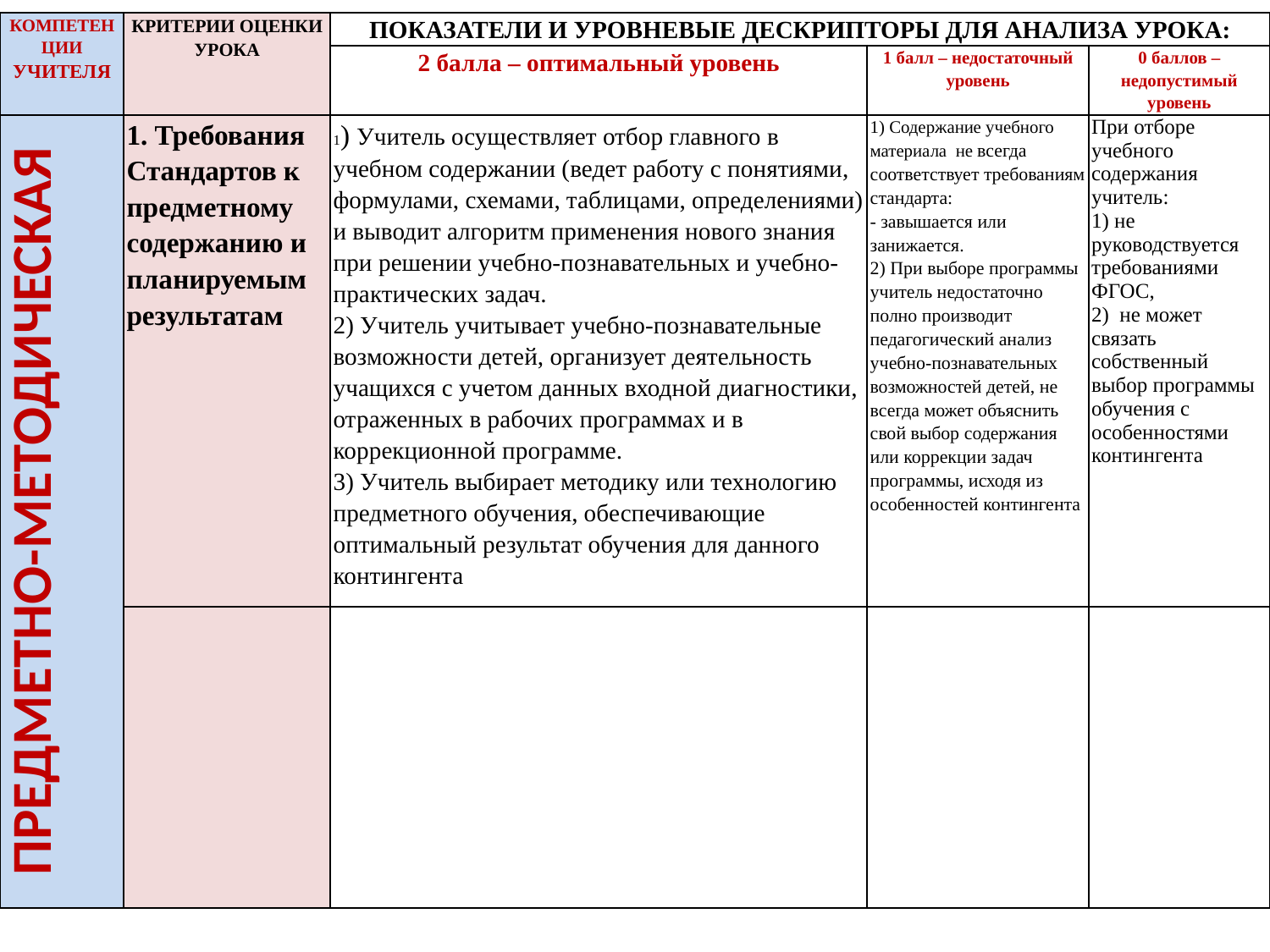

| КОМПЕТЕНЦИИ УЧИТЕЛЯ | КРИТЕРИИ ОЦЕНКИ УРОКА | ПОКАЗАТЕЛИ И УРОВНЕВЫЕ ДЕСКРИПТОРЫ ДЛЯ АНАЛИЗА УРОКА: |  |  |
| --- | --- | --- | --- | --- |
|  |  | 2 балла – оптимальный уровень | 1 балл – недостаточный уровень | 0 баллов – недопустимый уровень |
| ПРЕДМЕТНО-МЕТОДИЧЕСКАЯ | 1. Требования Стандартов к предметному содержанию и планируемым результатам | 1) Учитель осуществляет отбор главного в учебном содержании (ведет работу с понятиями, формулами, схемами, таблицами, определениями) и выводит алгоритм применения нового знания при решении учебно-познавательных и учебно-практических задач. 2) Учитель учитывает учебно-познавательные возможности детей, организует деятельность учащихся с учетом данных входной диагностики, отраженных в рабочих программах и в коррекционной программе. 3) Учитель выбирает методику или технологию предметного обучения, обеспечивающие оптимальный результат обучения для данного контингента | 1) Содержание учебного материала не всегда соответствует требованиям стандарта: - завышается или занижается. 2) При выборе программы учитель недостаточно полно производит педагогический анализ учебно-познавательных возможностей детей, не всегда может объяснить свой выбор содержания или коррекции задач программы, исходя из особенностей контингента | При отборе учебного содержания учитель: 1) не руководствуется требованиями ФГОС, 2) не может связать собственный выбор программы обучения с особенностями контингента |
|  |  |  |  |  |